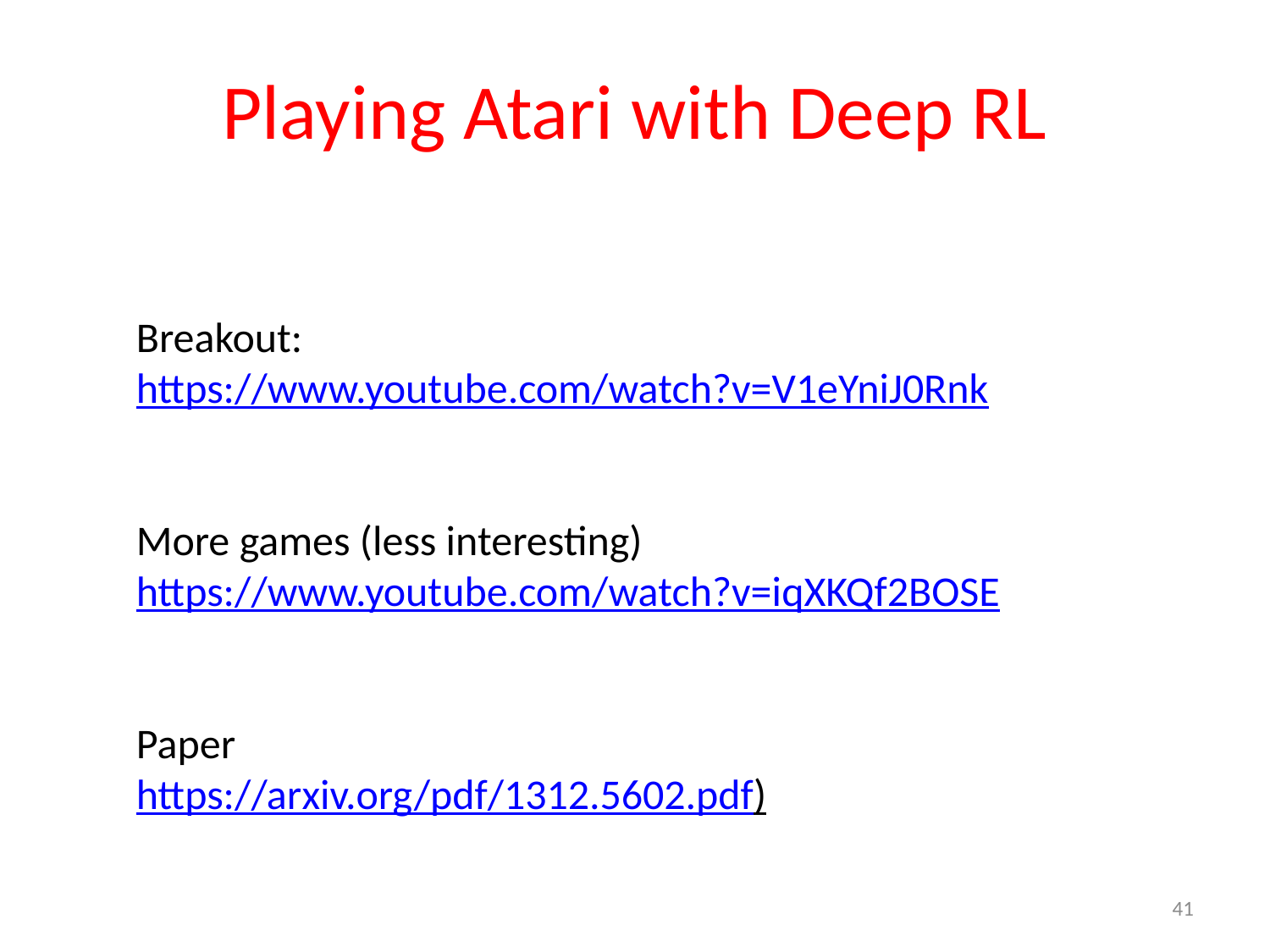

# Playing Atari with Deep RL
Breakout:
https://www.youtube.com/watch?v=V1eYniJ0Rnk

More games (less interesting)
https://www.youtube.com/watch?v=iqXKQf2BOSE

Paper
https://arxiv.org/pdf/1312.5602.pdf)

41